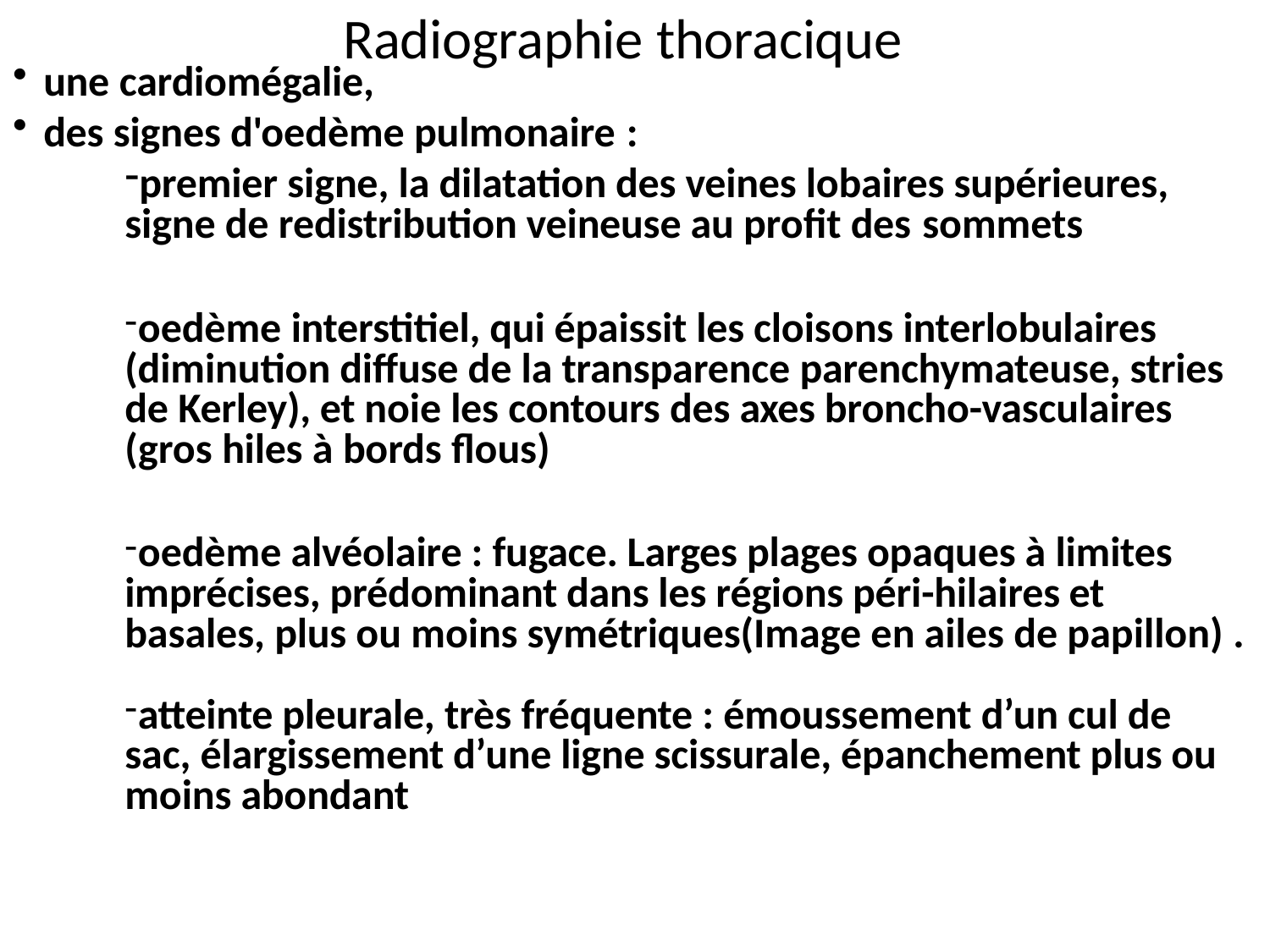

# Radiographie thoracique
une cardiomégalie,
des signes d'oedème pulmonaire :
premier signe, la dilatation des veines lobaires supérieures,  signe de redistribution veineuse au profit des sommets

oedème interstitiel, qui épaissit les cloisons interlobulaires  (diminution diffuse de la transparence parenchymateuse, stries  de Kerley), et noie les contours des axes broncho-vasculaires  (gros hiles à bords flous)

oedème alvéolaire : fugace. Larges plages opaques à limites  imprécises, prédominant dans les régions péri-hilaires et  basales, plus ou moins symétriques(Image en ailes de papillon) .

atteinte pleurale, très fréquente : émoussement d’un cul de  sac, élargissement d’une ligne scissurale, épanchement plus ou  moins abondant